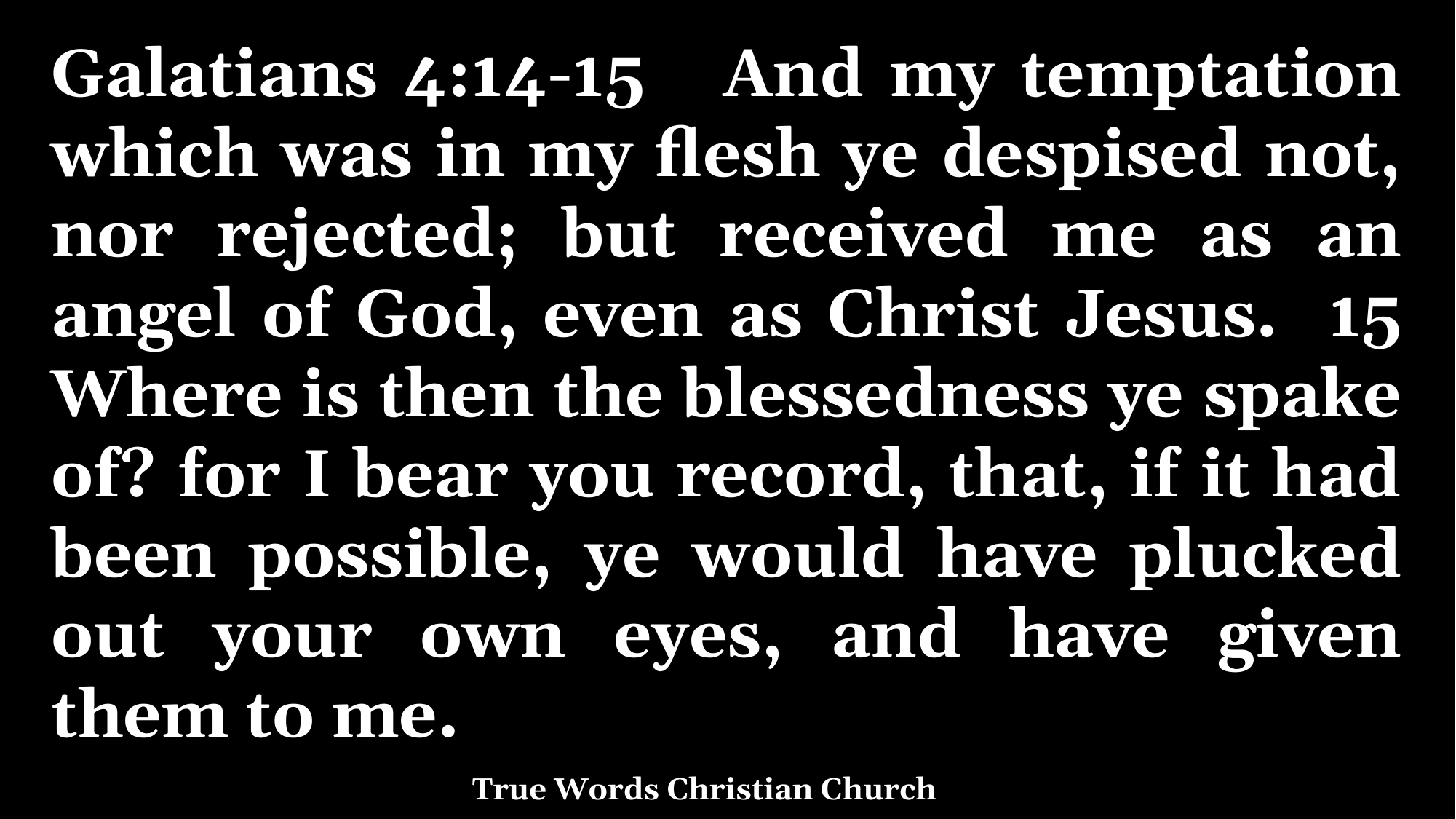

Galatians 4:14-15   And my temptation which was in my flesh ye despised not, nor rejected; but received me as an angel of God, even as Christ Jesus.  15 Where is then the blessedness ye spake of? for I bear you record, that, if it had been possible, ye would have plucked out your own eyes, and have given them to me.
True Words Christian Church